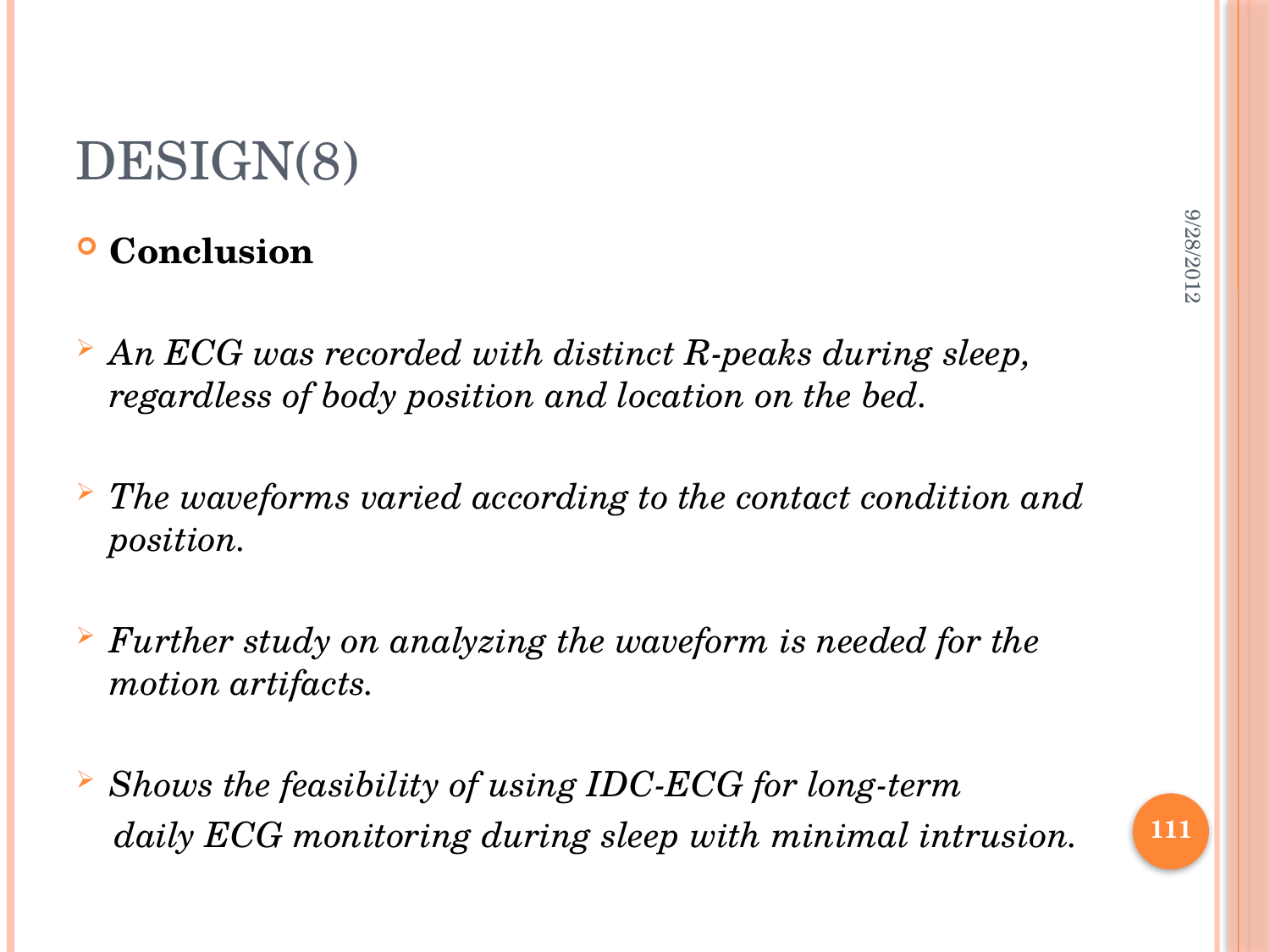

# Design(8)
9/28/2012
Conclusion

An ECG was recorded with distinct R-peaks during sleep, regardless of body position and location on the bed.

The waveforms varied according to the contact condition and position.

Further study on analyzing the waveform is needed for the motion artifacts.

Shows the feasibility of using IDC-ECG for long-term
    daily ECG monitoring during sleep with minimal intrusion.
111